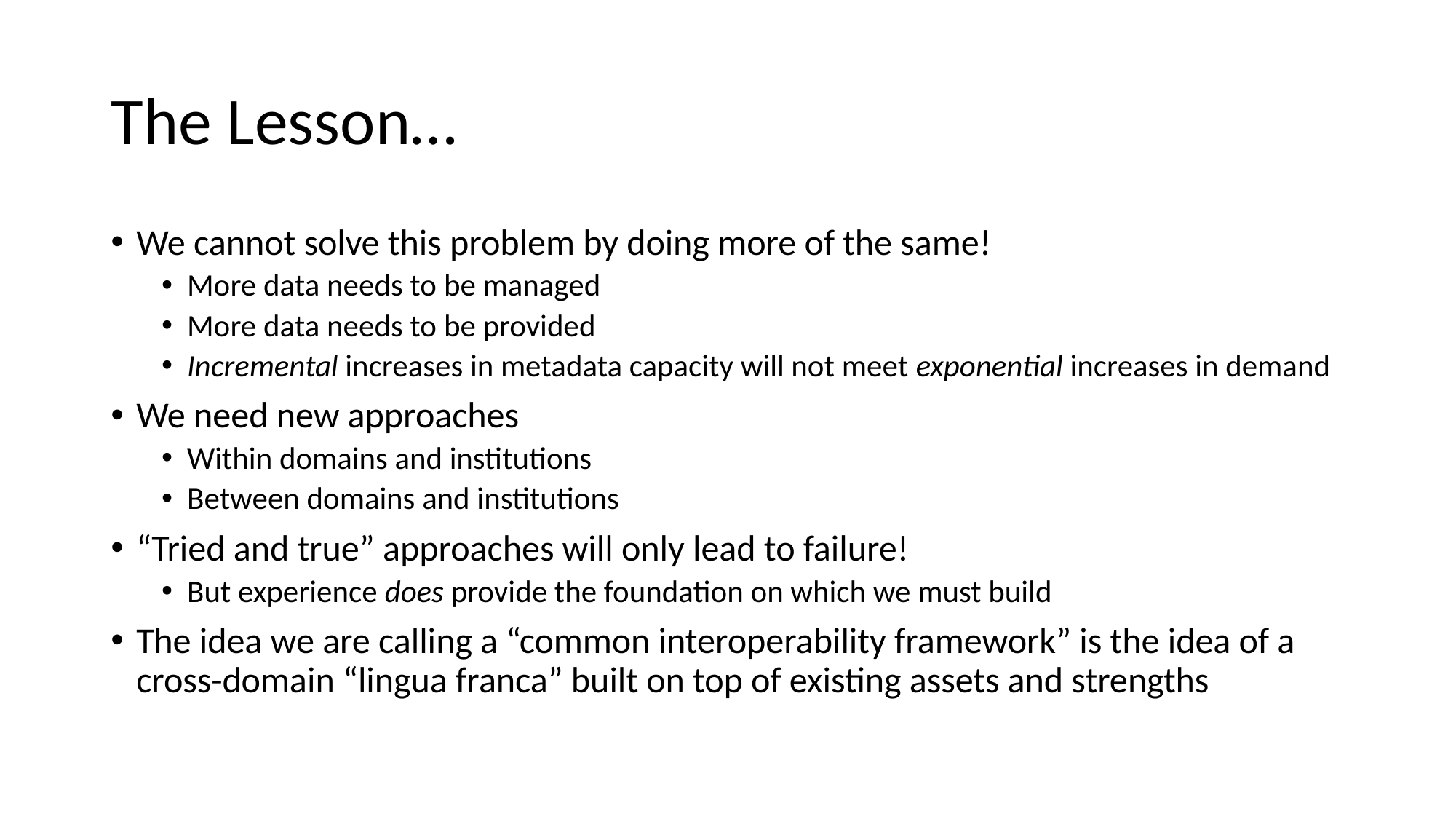

# The Lesson…
We cannot solve this problem by doing more of the same!
More data needs to be managed
More data needs to be provided
Incremental increases in metadata capacity will not meet exponential increases in demand
We need new approaches
Within domains and institutions
Between domains and institutions
“Tried and true” approaches will only lead to failure!
But experience does provide the foundation on which we must build
The idea we are calling a “common interoperability framework” is the idea of a cross-domain “lingua franca” built on top of existing assets and strengths